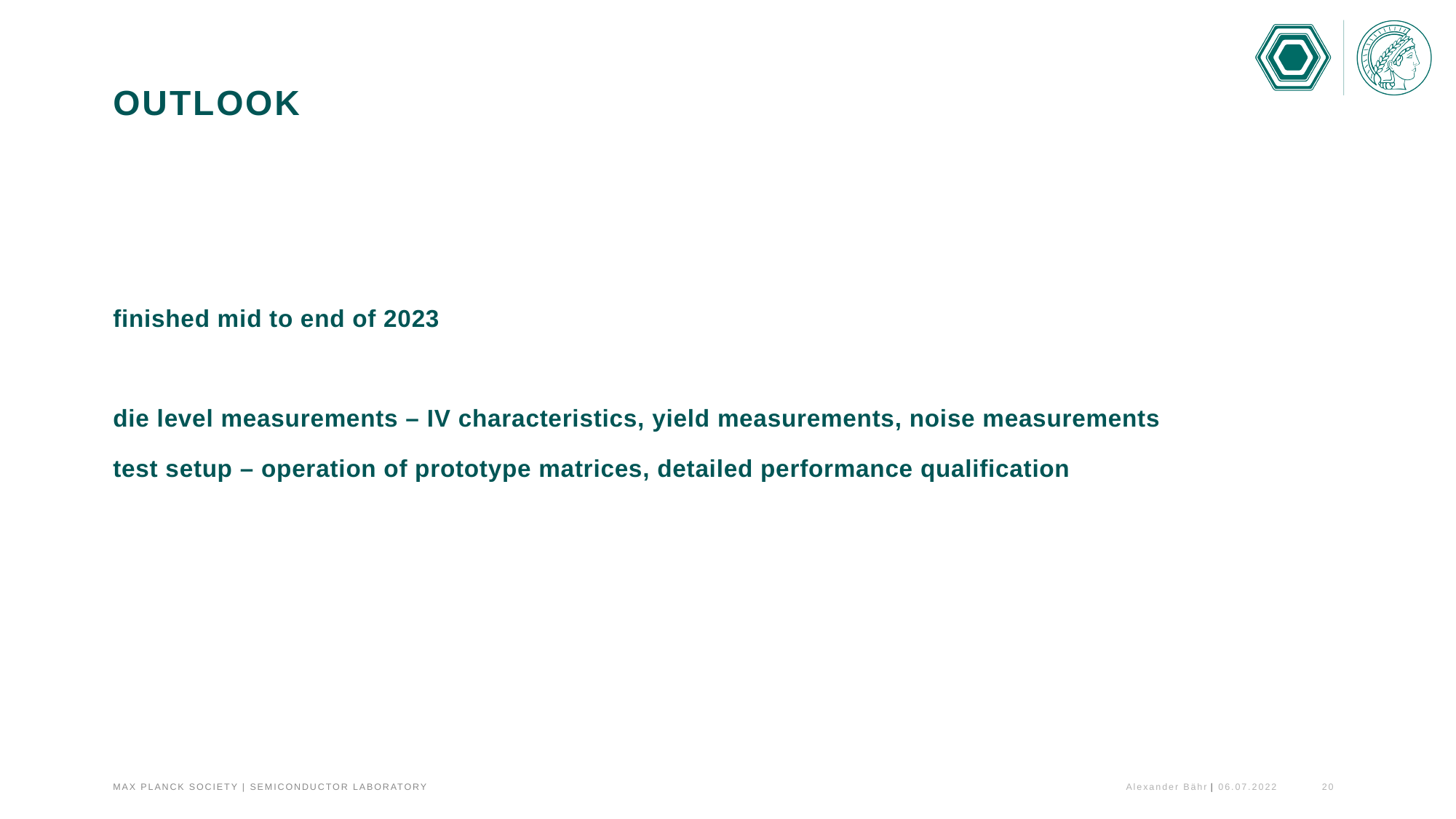

# outlook

finished mid to end of 2023

die level measurements – IV characteristics, yield measurements, noise measurements
test setup – operation of prototype matrices, detailed performance qualification
Alexander Bähr
06.07.2022
20